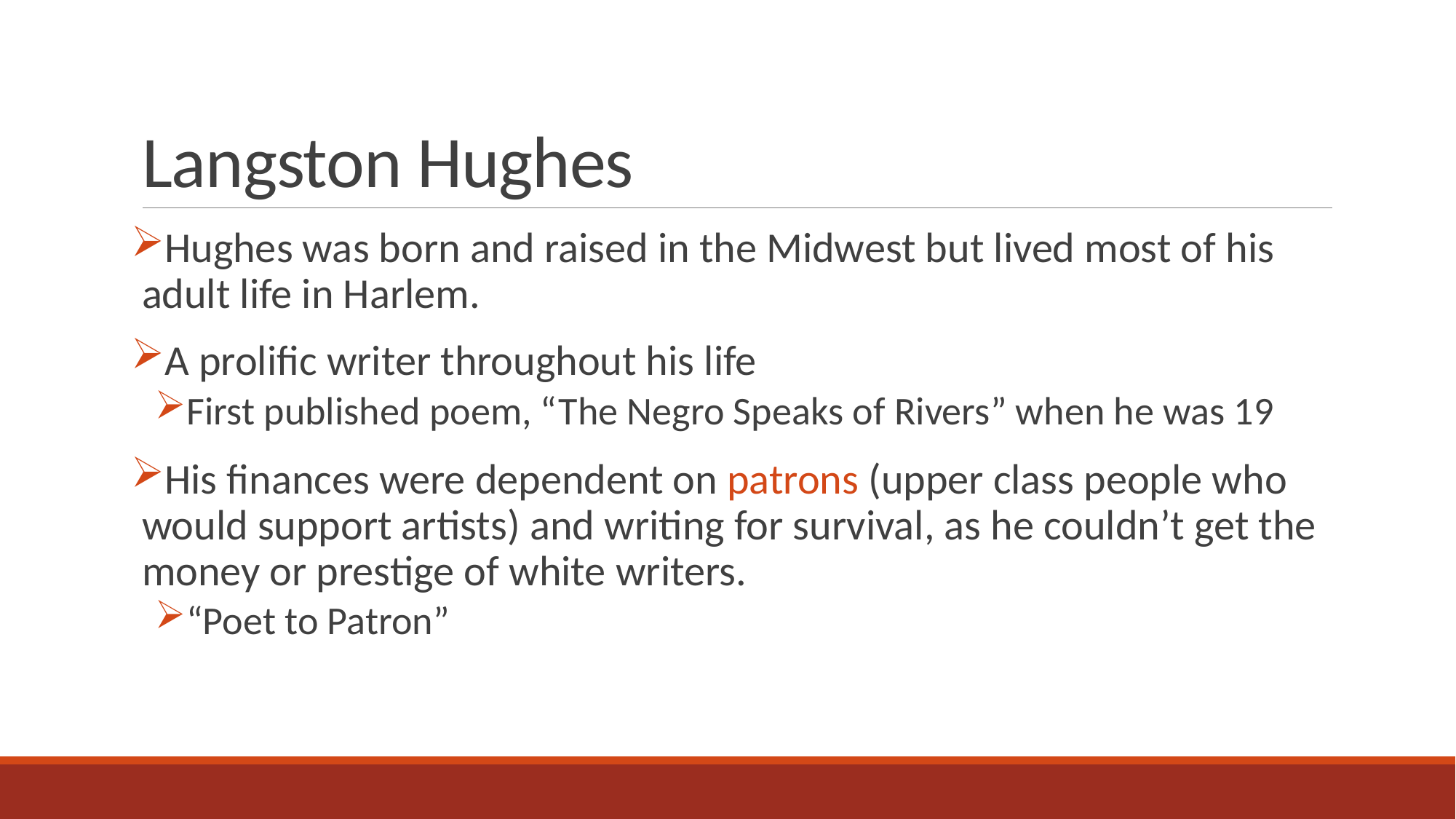

# Langston Hughes
Hughes was born and raised in the Midwest but lived most of his adult life in Harlem.
A prolific writer throughout his life
First published poem, “The Negro Speaks of Rivers” when he was 19
His finances were dependent on patrons (upper class people who would support artists) and writing for survival, as he couldn’t get the money or prestige of white writers.
“Poet to Patron”